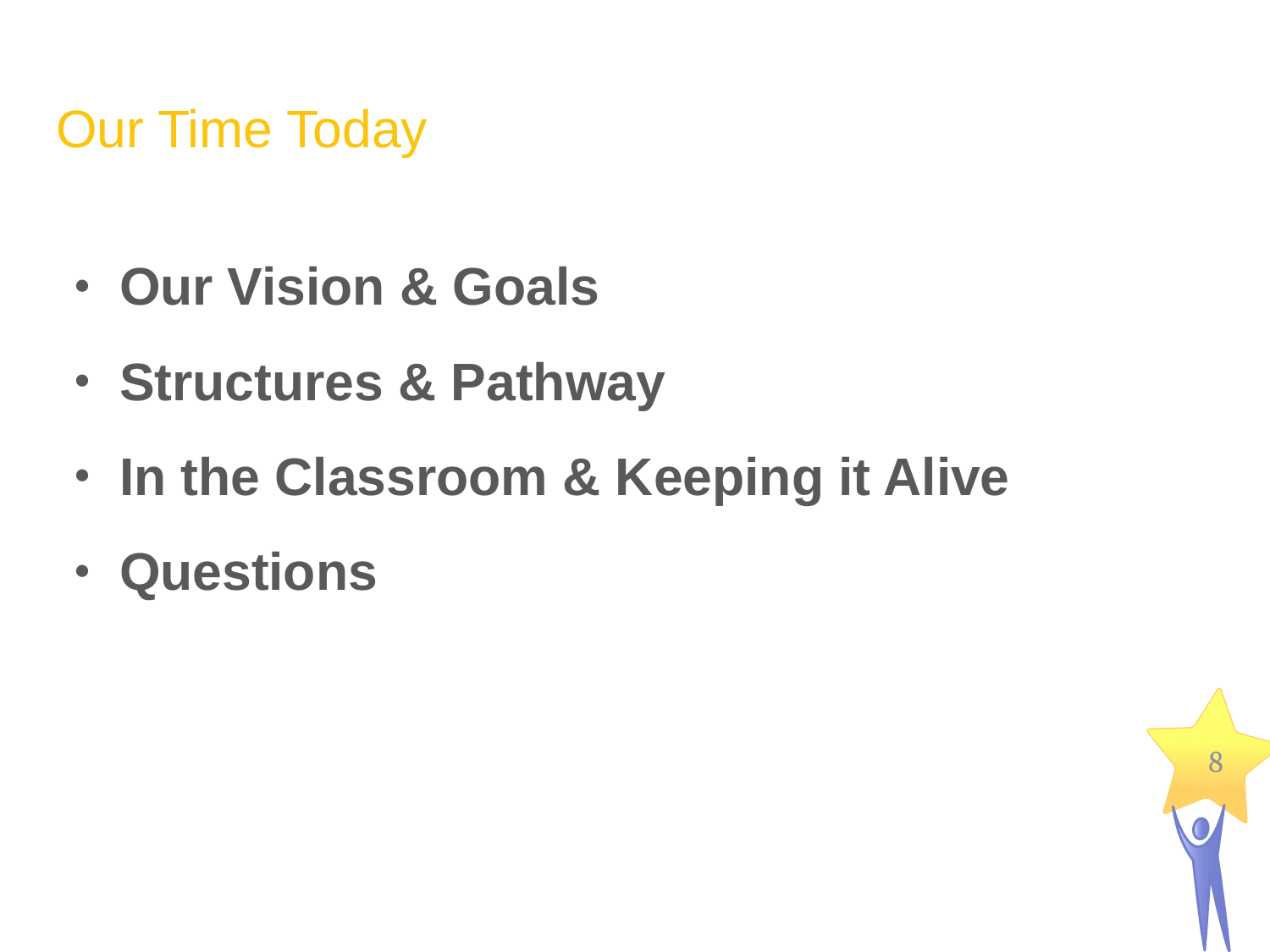

# Our Time Today
Our Vision & Goals
Structures & Pathway
In the Classroom & Keeping it Alive
Questions

8